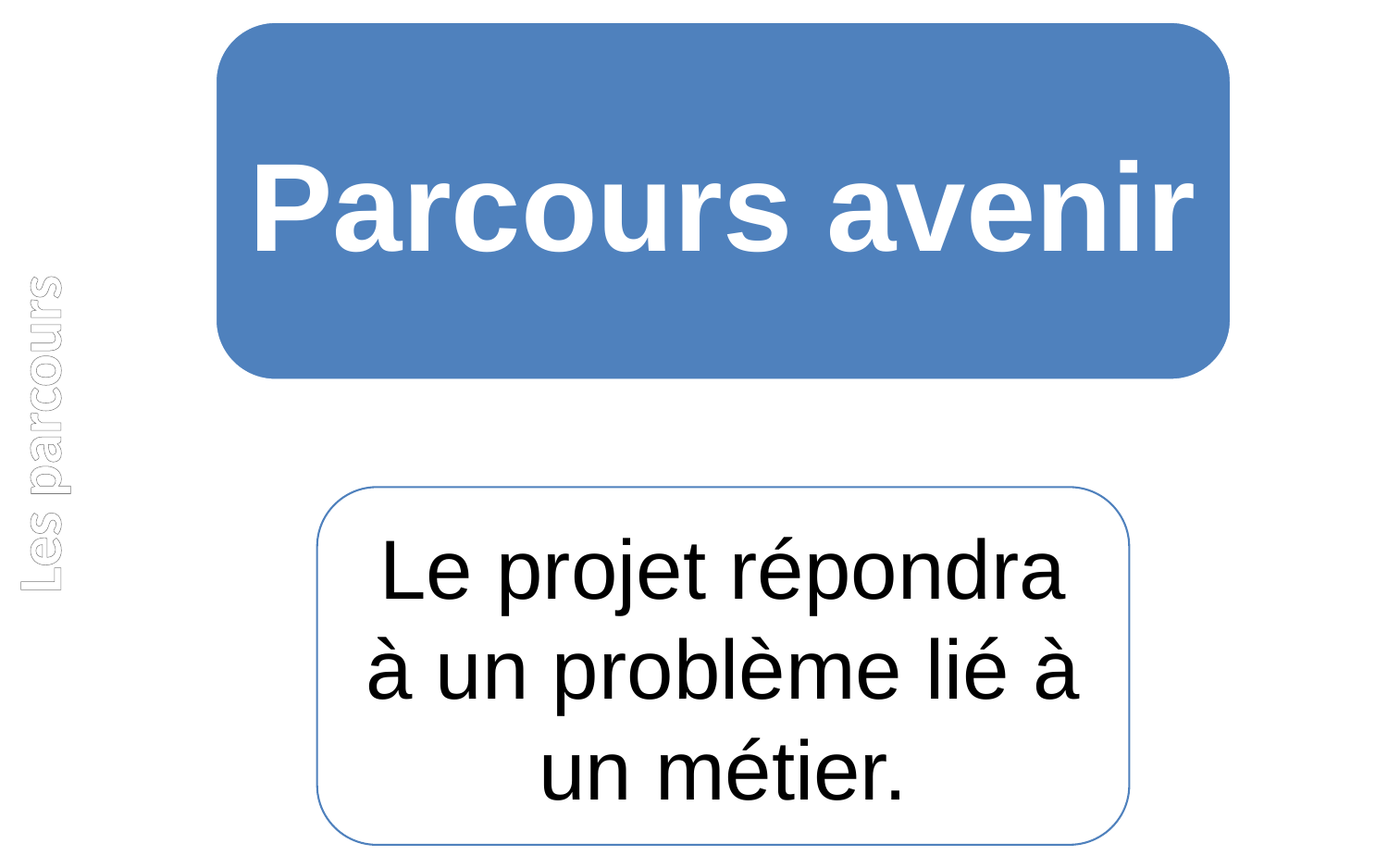

Parcours avenir
Le projet répondra à un problème lié à un métier.
Les parcours